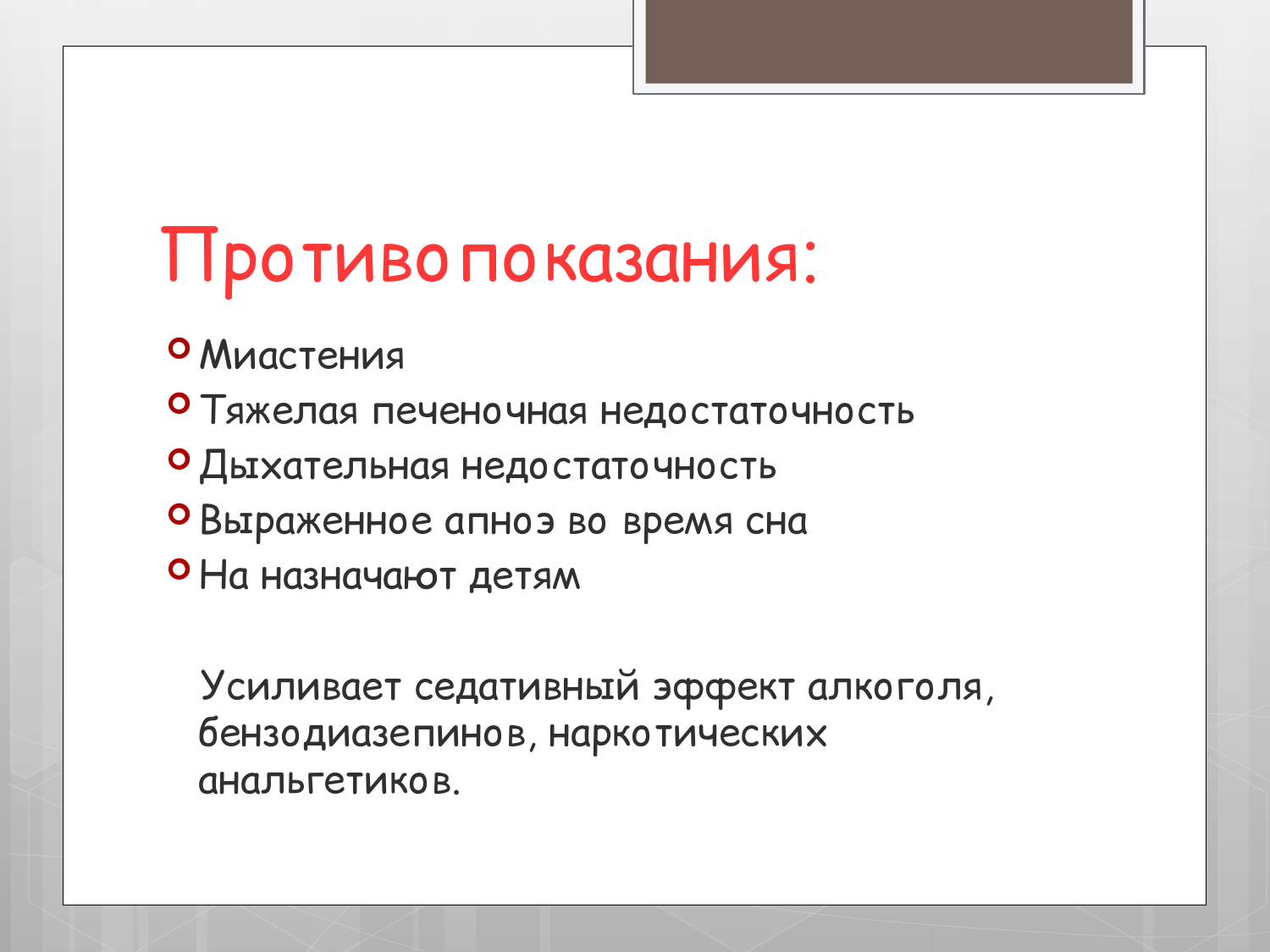

# Противопоказания:
Миастения
Тяжелая печеночная недостаточность
Дыхательная недостаточность
Выраженное апноэ во время сна
На назначают детям

   Усиливает седативный эффект алкоголя, бензодиазепинов, наркотических анальгетиков.